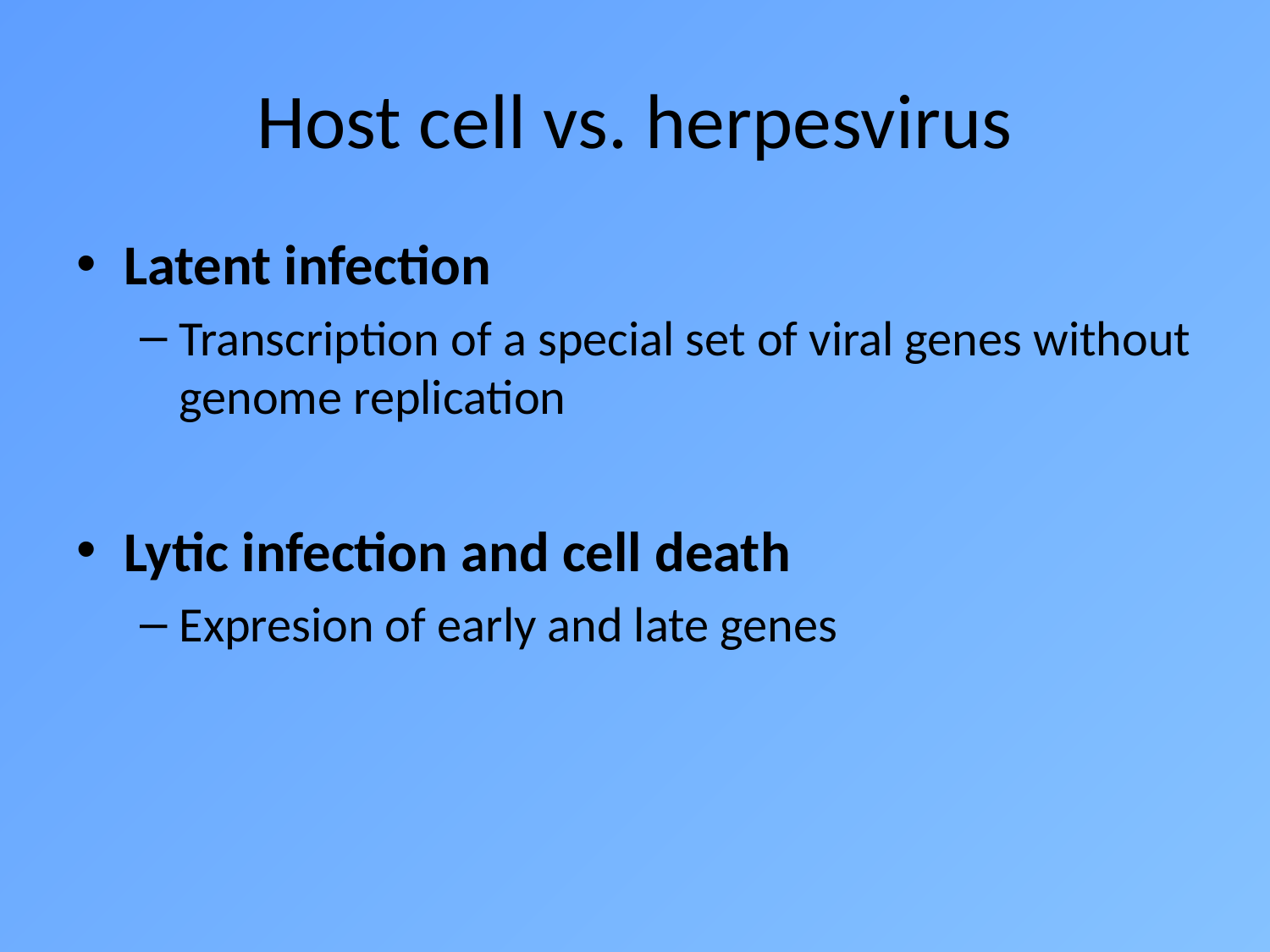

# Host cell vs. herpesvirus
Latent infection
Transcription of a special set of viral genes without genome replication

Lytic infection and cell death
Expresion of early and late genes